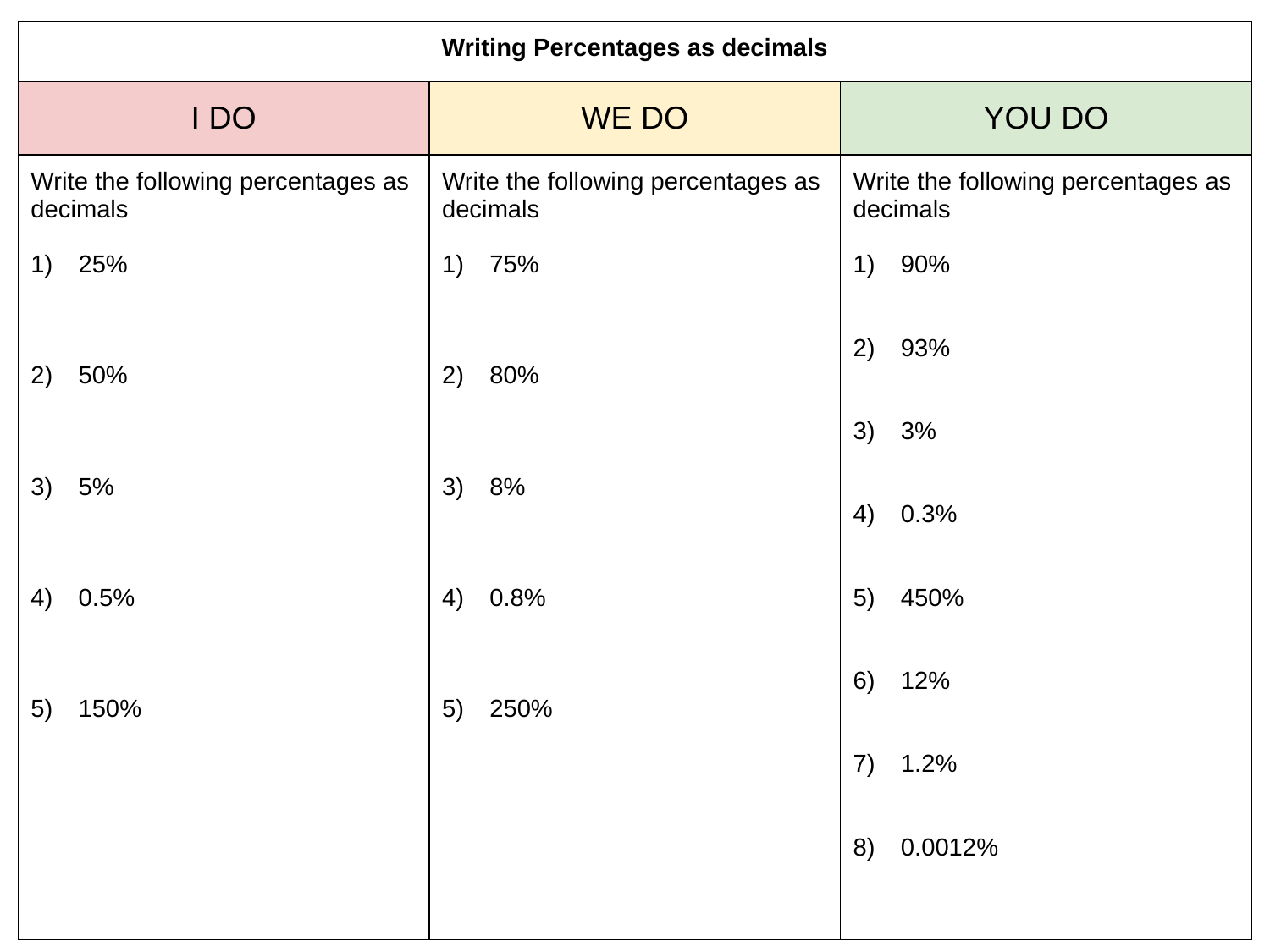

| Writing Percentages as decimals |  |  |
| --- | --- | --- |
| I DO | WE DO | YOU DO |
| Write the following percentages as decimals 25% 50% 5% 0.5% 150% | Write the following percentages as decimals 75% 80% 8% 0.8% 250% | Write the following percentages as decimals 90% 93% 3% 0.3% 450% 12% 1.2% 0.0012% |